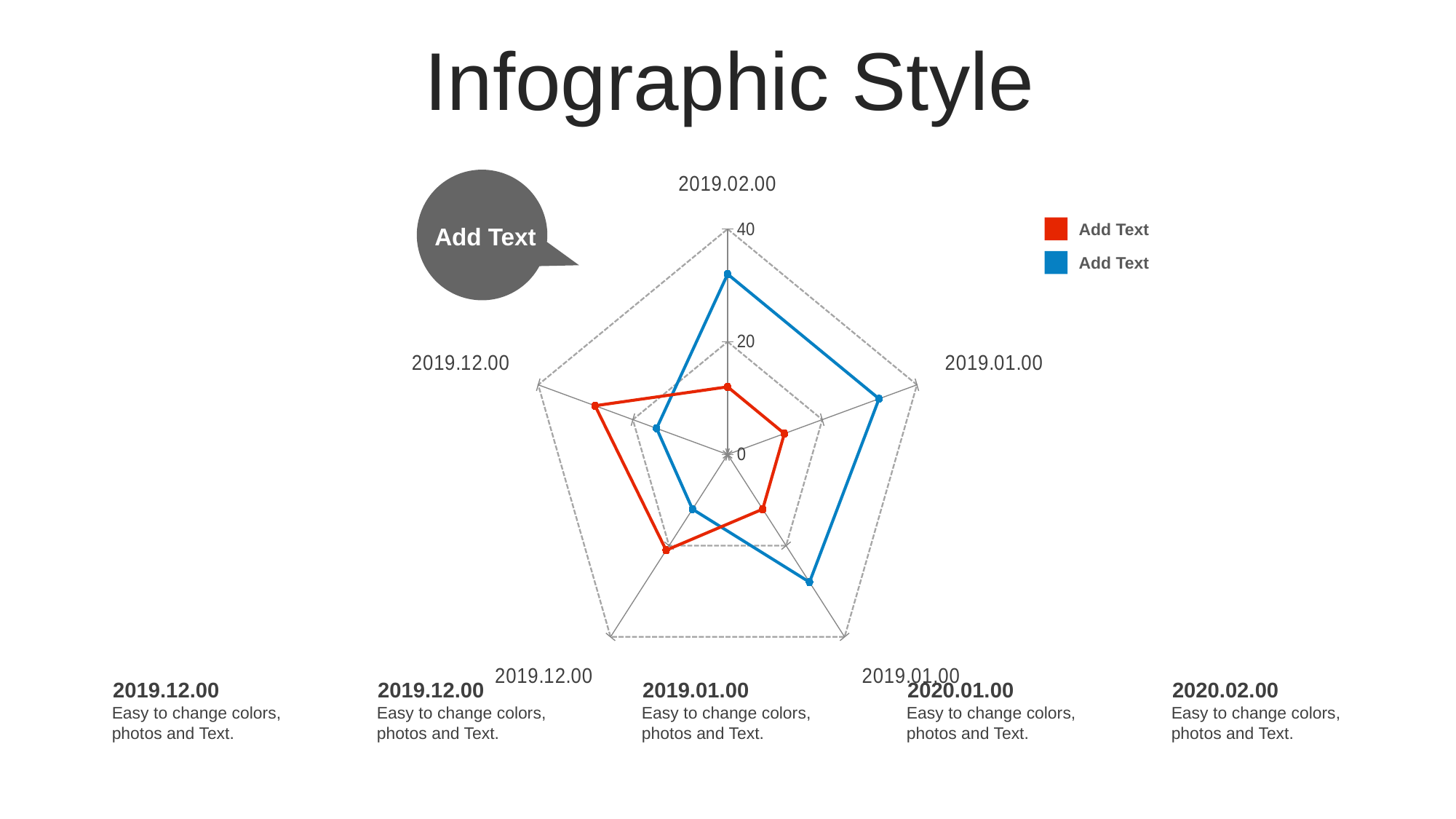

Infographic Style

Add Text

### Chart

| Category | Series 1 | Series 2 |
|---|---|---|
| 2019.02.00 | 32.0 | 12.0 |
| 2019.01.00 | 32.0 | 12.0 |
| 2019.01.00 | 28.0 | 12.0 |
| 2019.12.00 | 12.0 | 21.0 |
| 2019.12.00 | 15.0 | 28.0 |
Add Text

Add Text
2019.12.00
Easy to change colors, photos and Text.
2019.12.00
Easy to change colors, photos and Text.
2019.01.00
Easy to change colors, photos and Text.
2020.01.00
Easy to change colors, photos and Text.
2020.02.00
Easy to change colors, photos and Text.